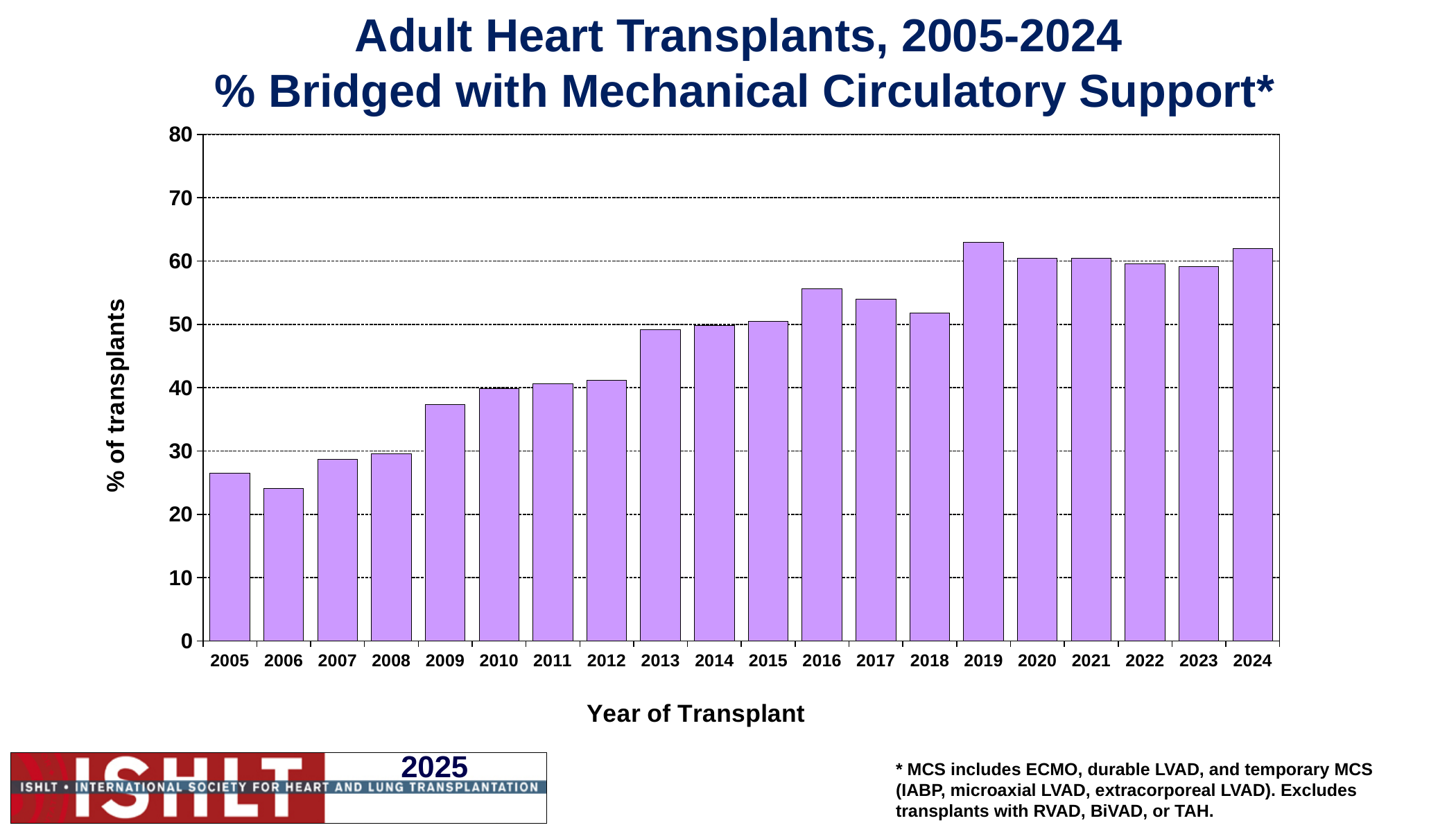

Adult Heart Transplants, 2005-2024
 % Bridged with Mechanical Circulatory Support*

### Chart

| Category | % |
|---|---|
| 2005 | 26.43942884 |
| 2006 | 24.13638403 |
| 2007 | 28.700361 |
| 2008 | 29.5233688 |
| 2009 | 37.276478680000004 |
| 2010 | 39.81603154 |
| 2011 | 40.58927000999999 |
| 2012 | 41.17398649 |
| 2013 | 49.190938509999995 |
| 2014 | 49.849849850000005 |
| 2015 | 50.41651576 |
| 2016 | 55.60509553000001 |
| 2017 | 53.98505603 |
| 2018 | 51.753864439999994 |
| 2019 | 62.97149438 |
| 2020 | 60.47353760000001 |
| 2021 | 60.38855909 |
| 2022 | 59.520899529999994 |
| 2023 | 59.17490329999999 |
| 2024 | 61.9651347 |
* MCS includes ECMO, durable LVAD, and temporary MCS (IABP, microaxial LVAD, extracorporeal LVAD). Excludes transplants with RVAD, BiVAD, or TAH.